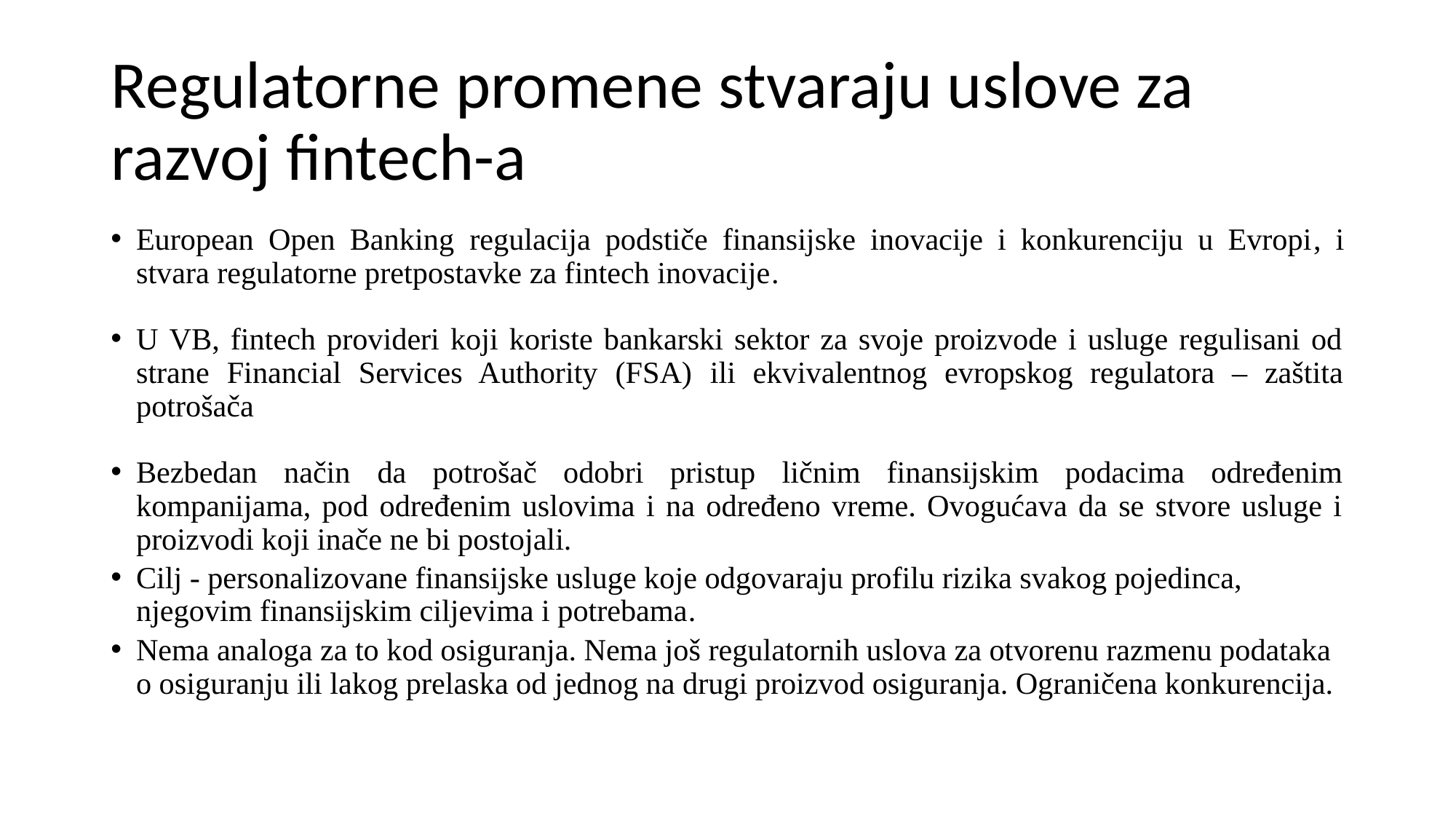

# Regulatorne promene stvaraju uslove za razvoj fintech-a
European Open Banking regulacija podstiče finansijske inovacije i konkurenciju u Evropi, i stvara regulatorne pretpostavke za fintech inovacije.

U VB, fintech provideri koji koriste bankarski sektor za svoje proizvode i usluge regulisani od strane Financial Services Authority (FSA) ili ekvivalentnog evropskog regulatora – zaštita potrošača

Bezbedan način da potrošač odobri pristup ličnim finansijskim podacima određenim kompanijama, pod određenim uslovima i na određeno vreme. Ovogućava da se stvore usluge i proizvodi koji inače ne bi postojali.
Cilj - personalizovane finansijske usluge koje odgovaraju profilu rizika svakog pojedinca, njegovim finansijskim ciljevima i potrebama.
Nema analoga za to kod osiguranja. Nema još regulatornih uslova za otvorenu razmenu podataka o osiguranju ili lakog prelaska od jednog na drugi proizvod osiguranja. Ograničena konkurencija.